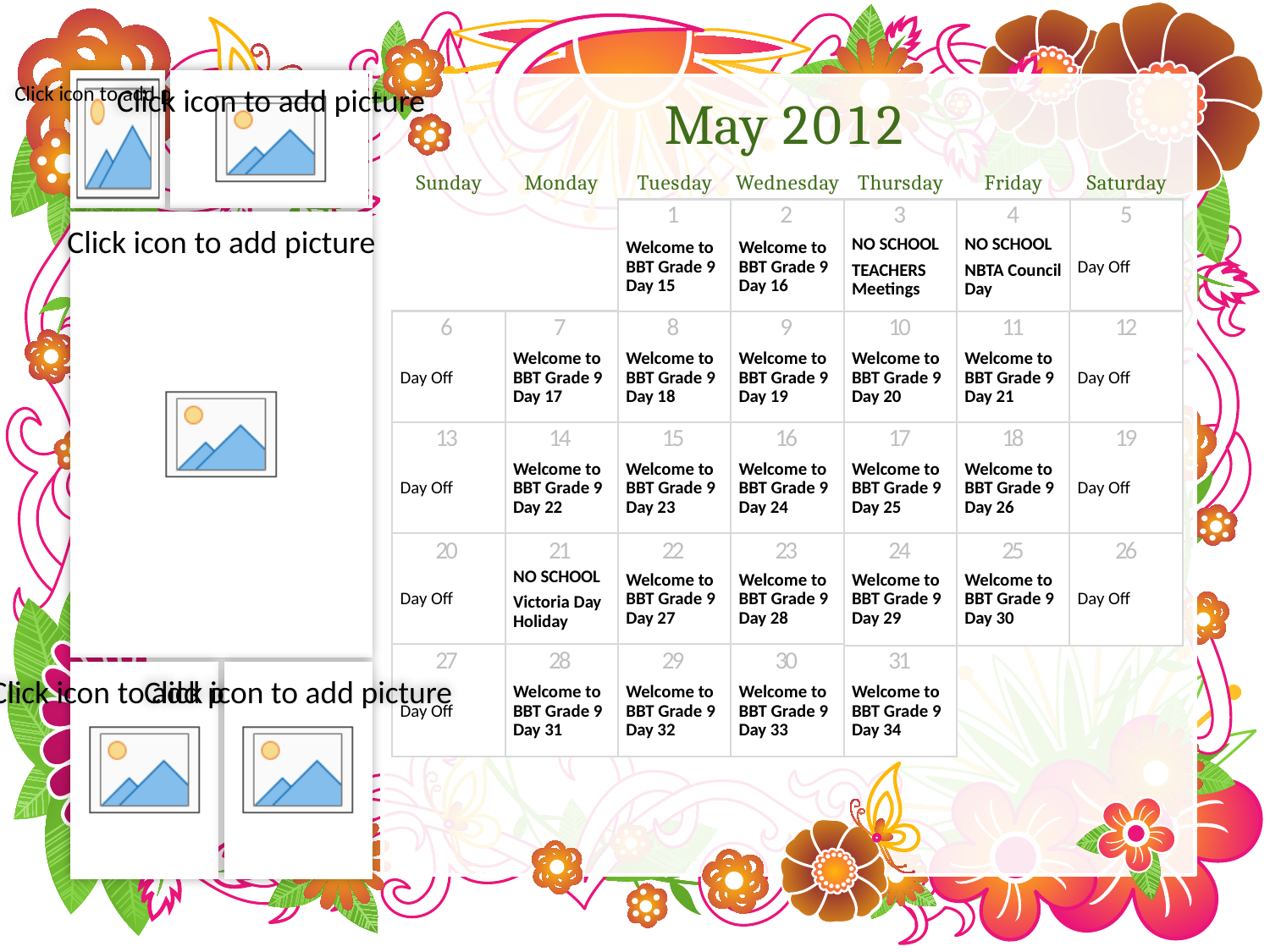

Welcome to BBT Grade 9 Day 15
Welcome to BBT Grade 9 Day 16
NO SCHOOL
TEACHERS Meetings
NO SCHOOL
NBTA Council Day
Day Off
Day Off
Welcome to BBT Grade 9 Day 17
Welcome to BBT Grade 9 Day 18
Welcome to BBT Grade 9 Day 19
Welcome to BBT Grade 9 Day 20
Welcome to BBT Grade 9 Day 21
Day Off
Day Off
Welcome to BBT Grade 9 Day 22
Welcome to BBT Grade 9 Day 23
Welcome to BBT Grade 9 Day 24
Welcome to BBT Grade 9 Day 25
Welcome to BBT Grade 9 Day 26
Day Off
Day Off
NO SCHOOL
Victoria Day Holiday
Welcome to BBT Grade 9 Day 27
Welcome to BBT Grade 9 Day 28
Welcome to BBT Grade 9 Day 29
Welcome to BBT Grade 9 Day 30
Day Off

Day Off
Welcome to BBT Grade 9 Day 31
Welcome to BBT Grade 9 Day 32
Welcome to BBT Grade 9 Day 33
Welcome to BBT Grade 9 Day 34